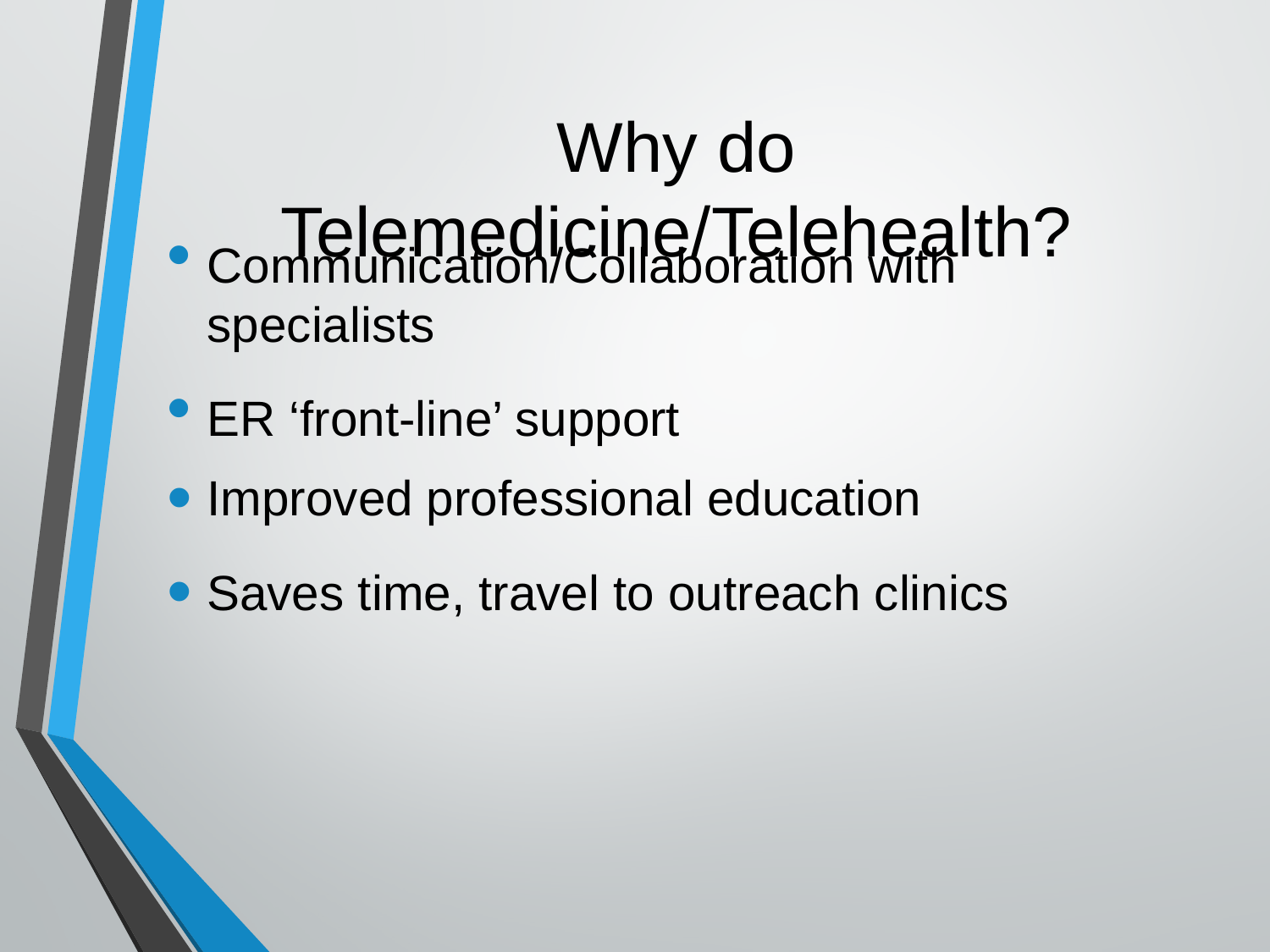

# Why do Telemedicine/Telehealth?
Communication/Collaboration with specialists
ER ‘front-line’ support
Improved professional education
Saves time, travel to outreach clinics